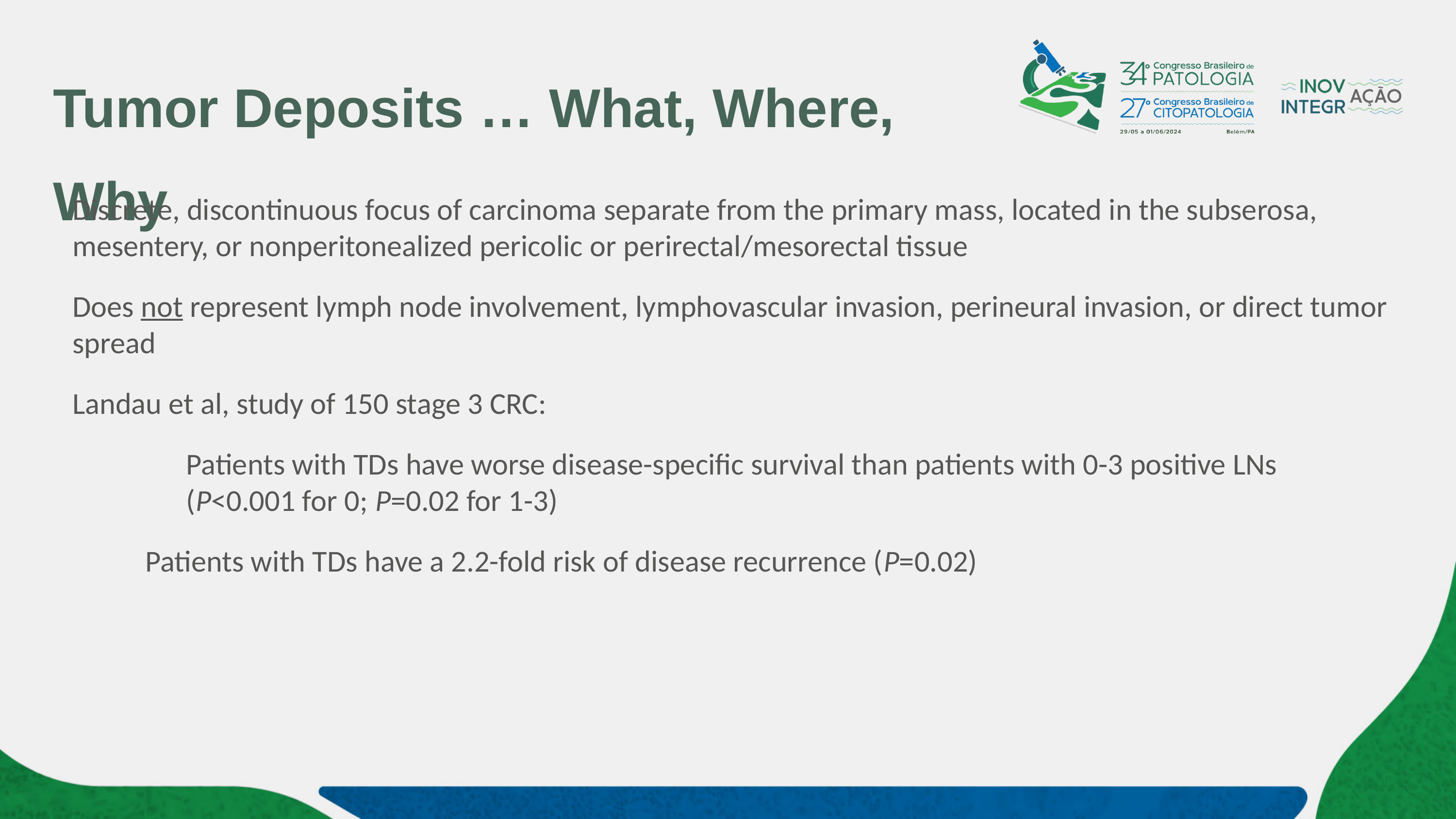

# Tumor Deposits … What, Where, Why
Discrete, discontinuous focus of carcinoma separate from the primary mass, located in the subserosa, mesentery, or nonperitonealized pericolic or perirectal/mesorectal tissue
Does not represent lymph node involvement, lymphovascular invasion, perineural invasion, or direct tumor spread
Landau et al, study of 150 stage 3 CRC:
	Patients with TDs have worse disease-specific survival than patients with 0-3 positive LNs (P<0.001 for 0; P=0.02 for 1-3)
	Patients with TDs have a 2.2-fold risk of disease recurrence (P=0.02)